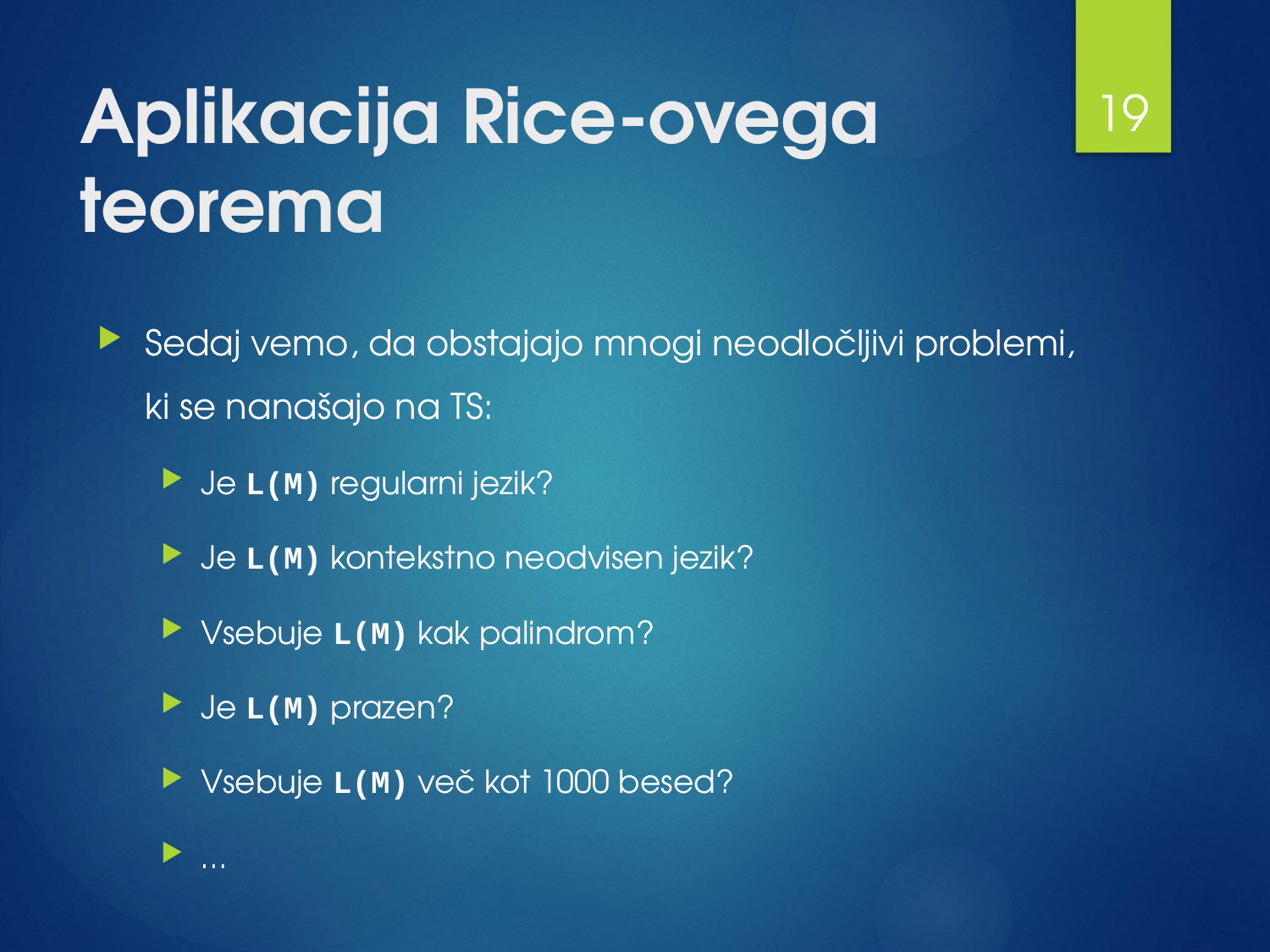

19
# Aplikacija Rice-ovega teorema
Sedaj vemo, da obstajajo mnogi neodločljivi problemi,
ki se nanašajo na TS:
Je L(M) regularni jezik?
Je L(M) kontekstno neodvisen jezik?
Vsebuje L(M) kak palindrom?
Je L(M) prazen?
Vsebuje L(M) več kot 1000 besed?
…